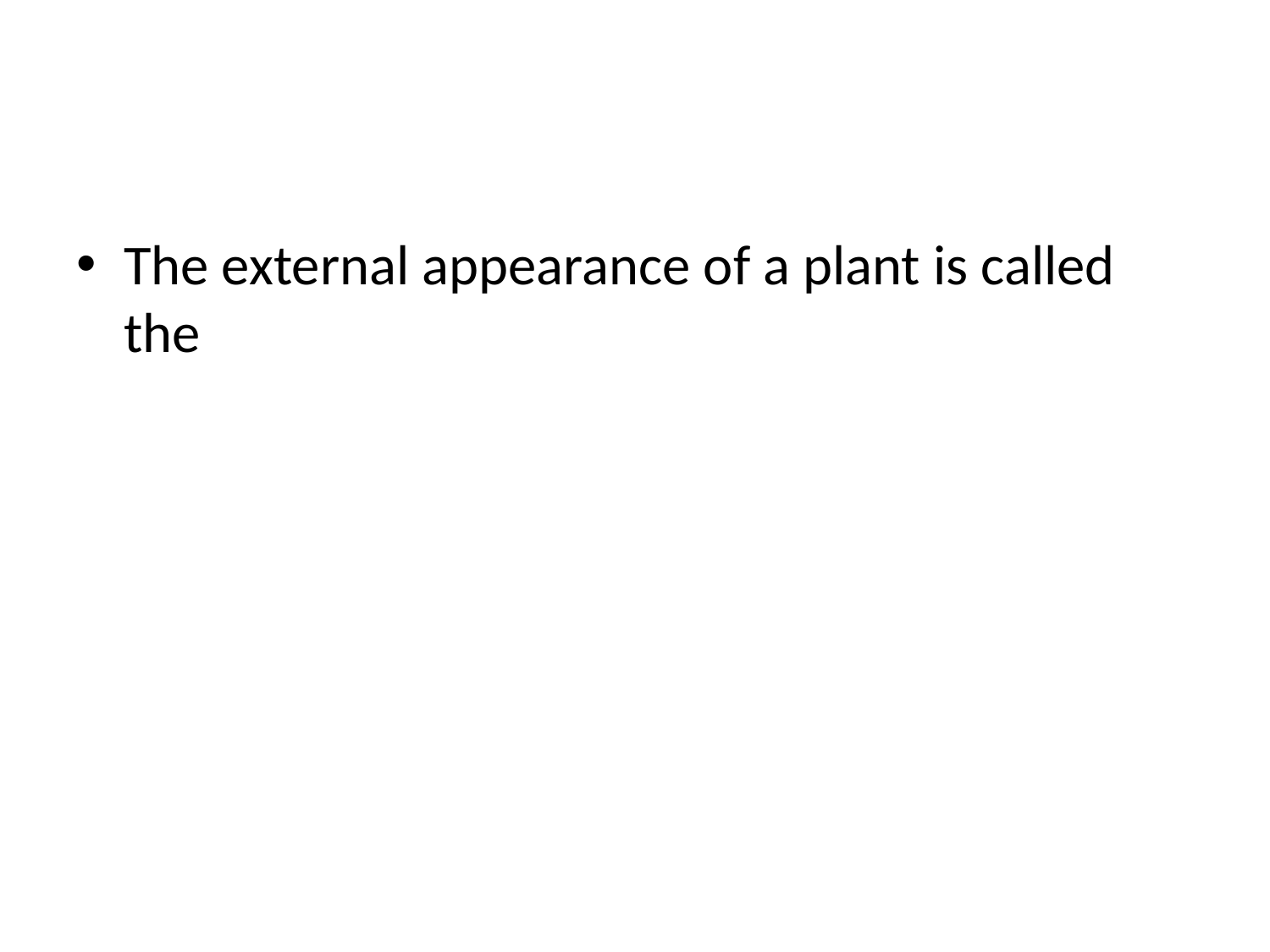

#
The external appearance of a plant is called the